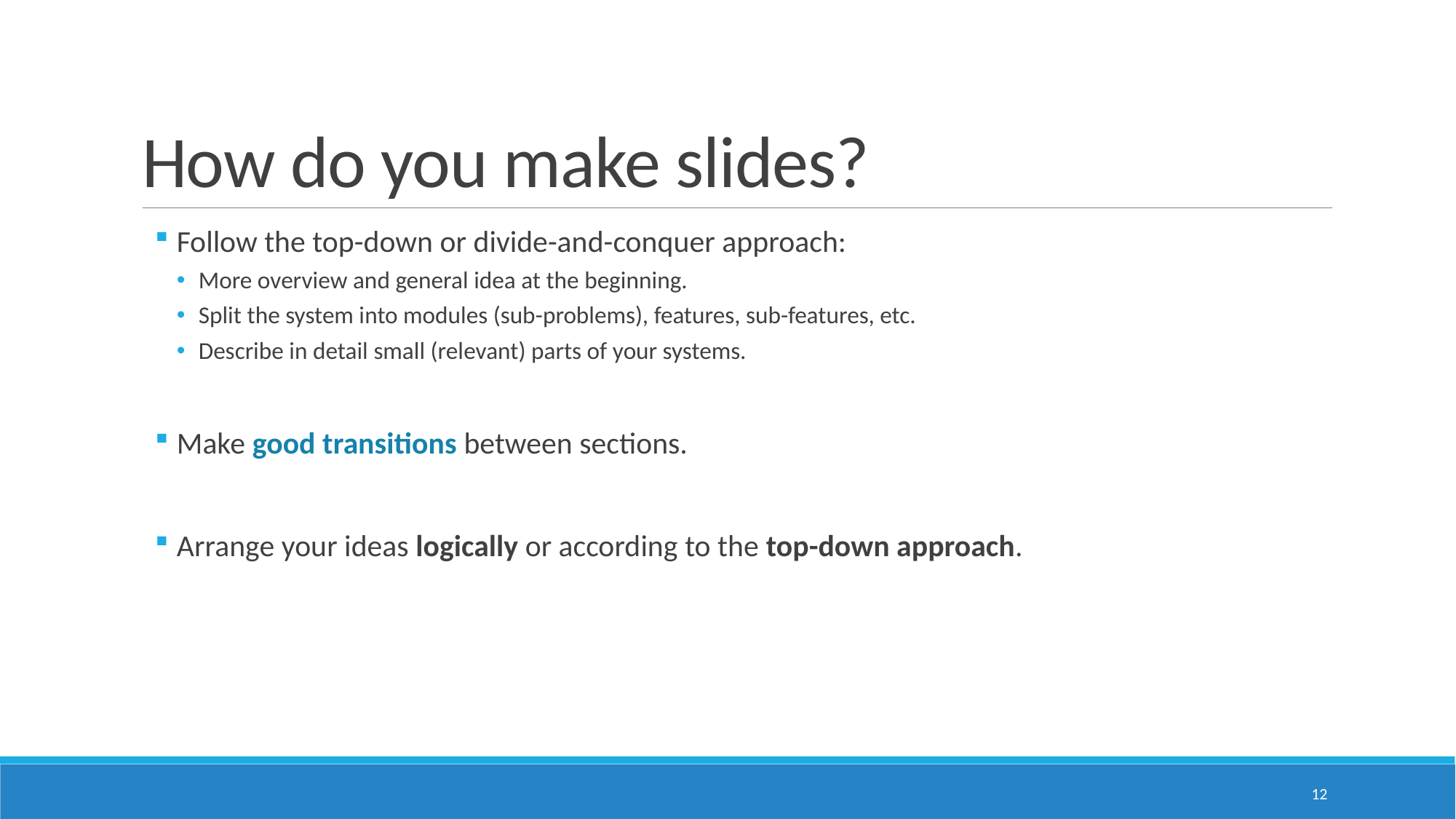

# How do you make slides?
Follow the top-down or divide-and-conquer approach:
More overview and general idea at the beginning.
Split the system into modules (sub-problems), features, sub-features, etc.
Describe in detail small (relevant) parts of your systems.

Make good transitions between sections.

Arrange your ideas logically or according to the top-down approach.

12